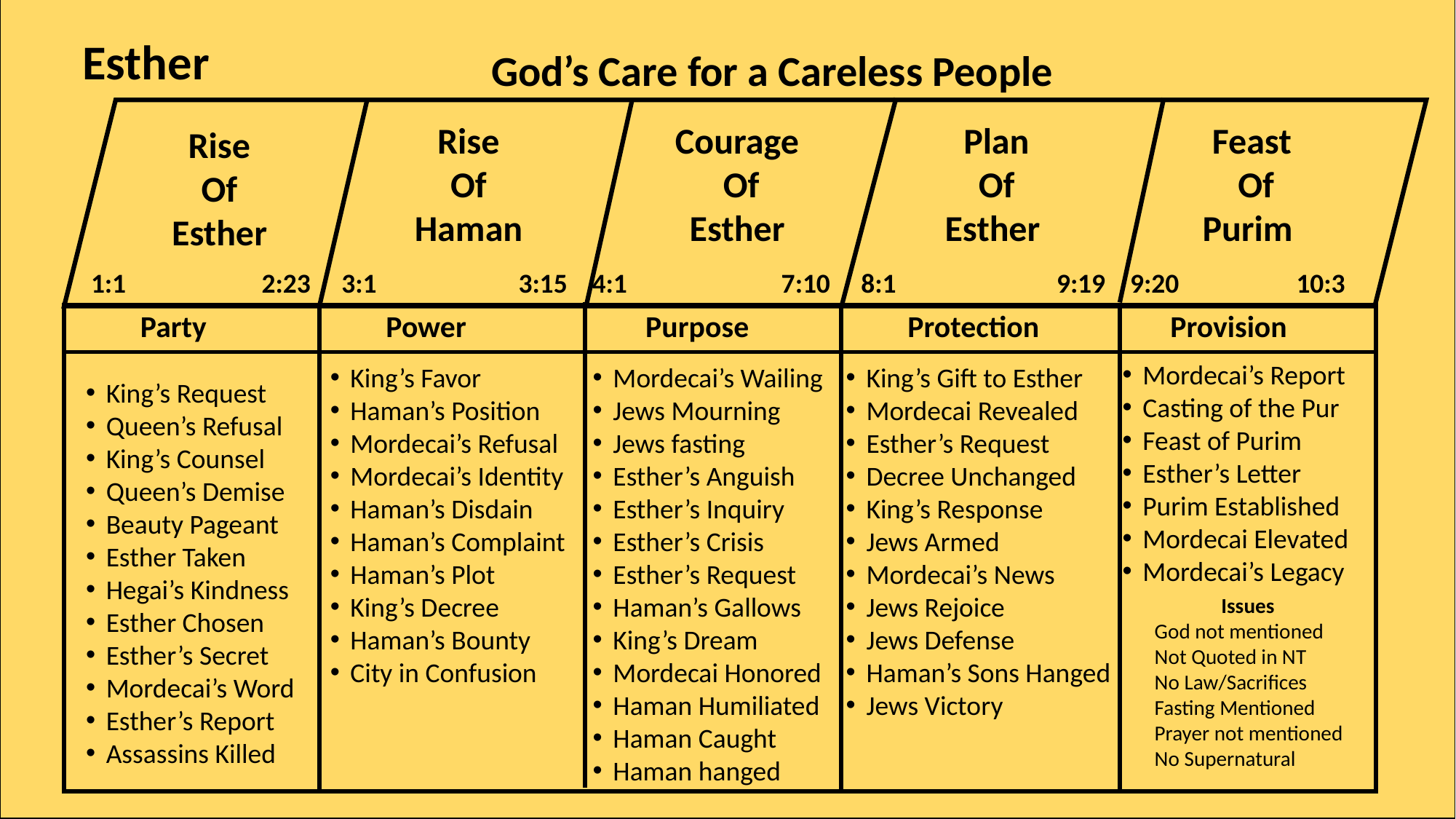

Esther
God’s Care for a Careless People

Courage
Of
Esther
Plan
Of
Esther
Feast
Of
Purim
Rise
Of
Haman
Rise
Of
Esther
1:1                      2:23     3:1                       3:15    4:1                         7:10     8:1                          9:19    9:20                   10:3
            Party                          Power                          Purpose                       Protection                   Provision

Mordecai’s Report
Casting of the Pur
Feast of Purim
Esther’s Letter
Purim Established
Mordecai Elevated
Mordecai’s Legacy
King’s Gift to Esther
Mordecai Revealed
Esther’s Request
Decree Unchanged
King’s Response
Jews Armed
Mordecai’s News
Jews Rejoice
Jews Defense
Haman’s Sons Hanged
Jews Victory

King’s Favor
Haman’s Position
Mordecai’s Refusal
Mordecai’s Identity
Haman’s Disdain
Haman’s Complaint
Haman’s Plot
King’s Decree
Haman’s Bounty
City in Confusion
Mordecai’s Wailing
Jews Mourning
Jews fasting
Esther’s Anguish
Esther’s Inquiry
Esther’s Crisis
Esther’s Request
Haman’s Gallows
King’s Dream
Mordecai Honored
Haman Humiliated
Haman Caught
Haman hanged
King’s Request
Queen’s Refusal
King’s Counsel
Queen’s Demise
Beauty Pageant
Esther Taken
Hegai’s Kindness
Esther Chosen
Esther’s Secret
Mordecai’s Word
Esther’s Report
Assassins Killed
Issues
God not mentioned
Not Quoted in NT
No Law/Sacrifices
Fasting Mentioned
Prayer not mentioned
No Supernatural